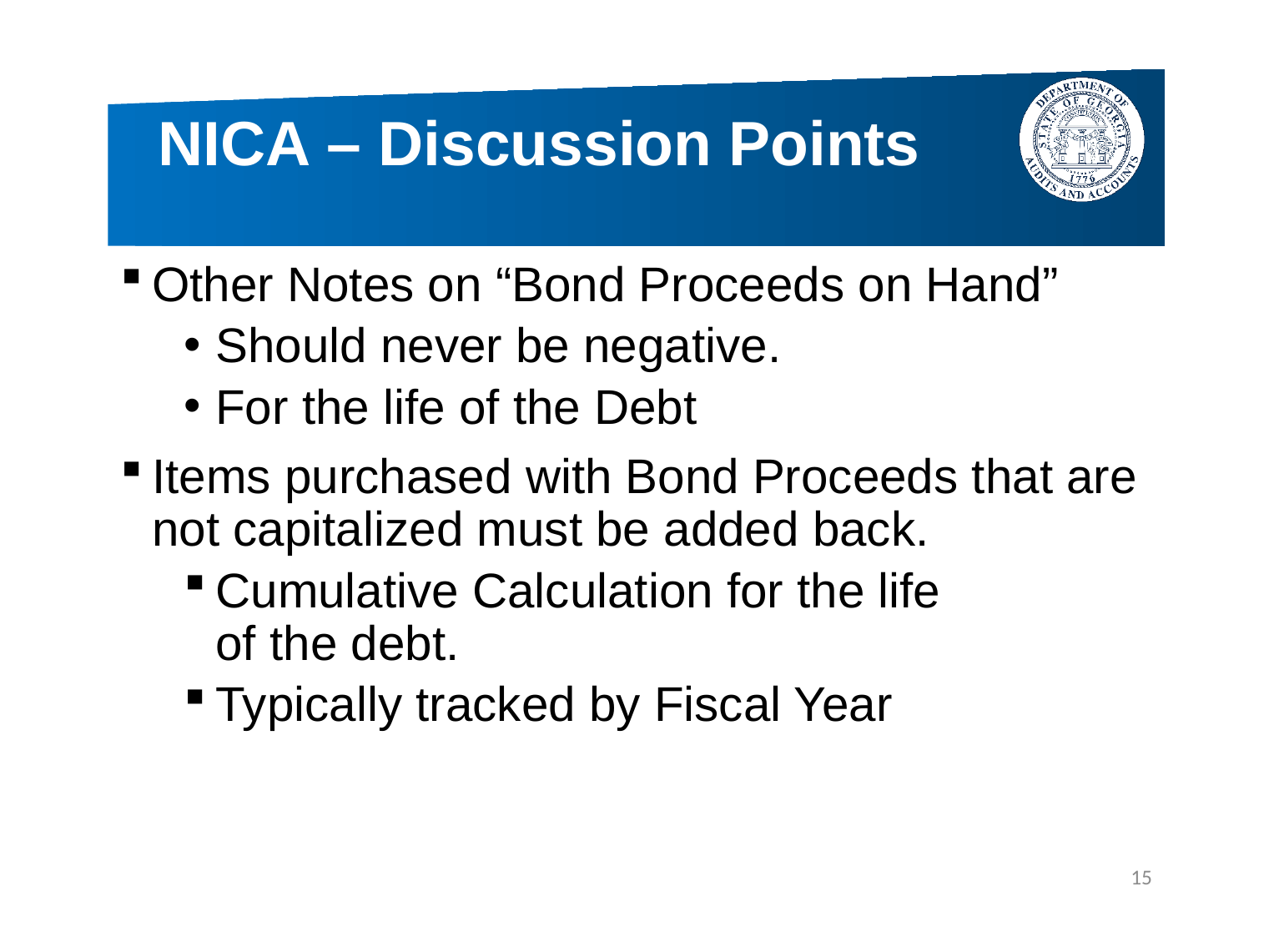

# NICA – Discussion Points
Other Notes on “Bond Proceeds on Hand”
Should never be negative.
For the life of the Debt
Items purchased with Bond Proceeds that are not capitalized must be added back.
Cumulative Calculation for the life
of the debt.
Typically tracked by Fiscal Year

15